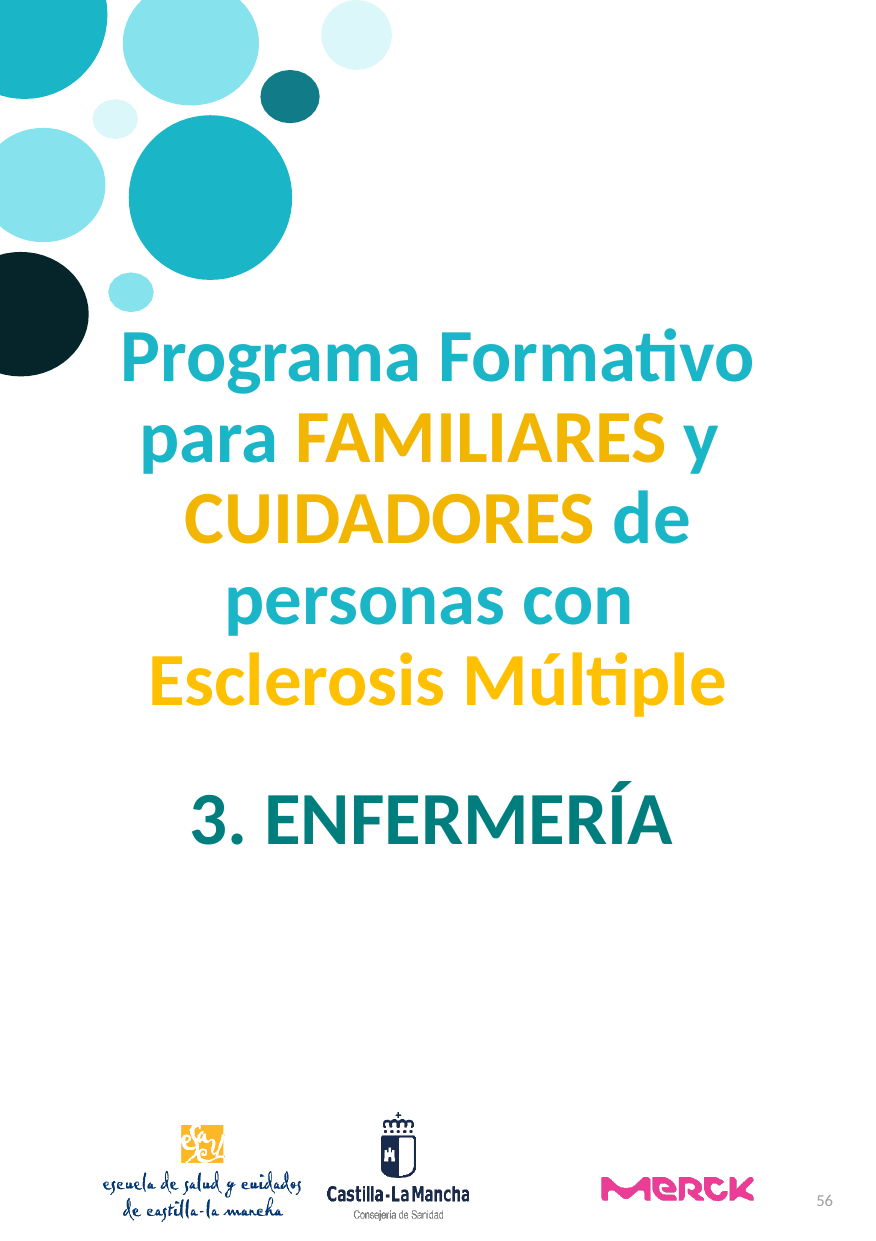

Programa Formativo para FAMILIARES y  CUIDADORES de personas con  Esclerosis Múltiple
3. ENFERMERÍA
56